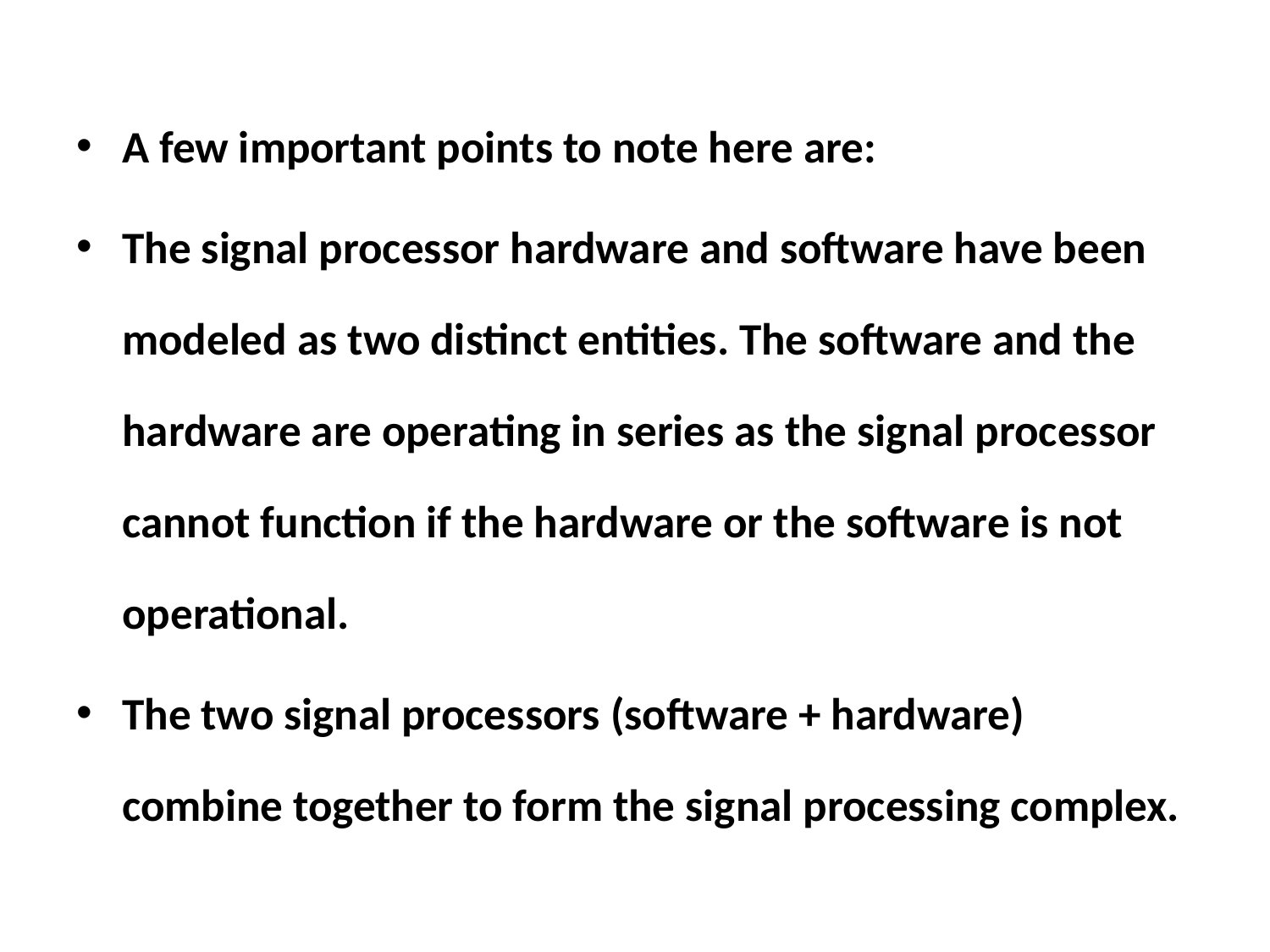

A few important points to note here are:
The signal processor hardware and software have been modeled as two distinct entities. The software and the hardware are operating in series as the signal processor cannot function if the hardware or the software is not operational.
The two signal processors (software + hardware) combine together to form the signal processing complex.